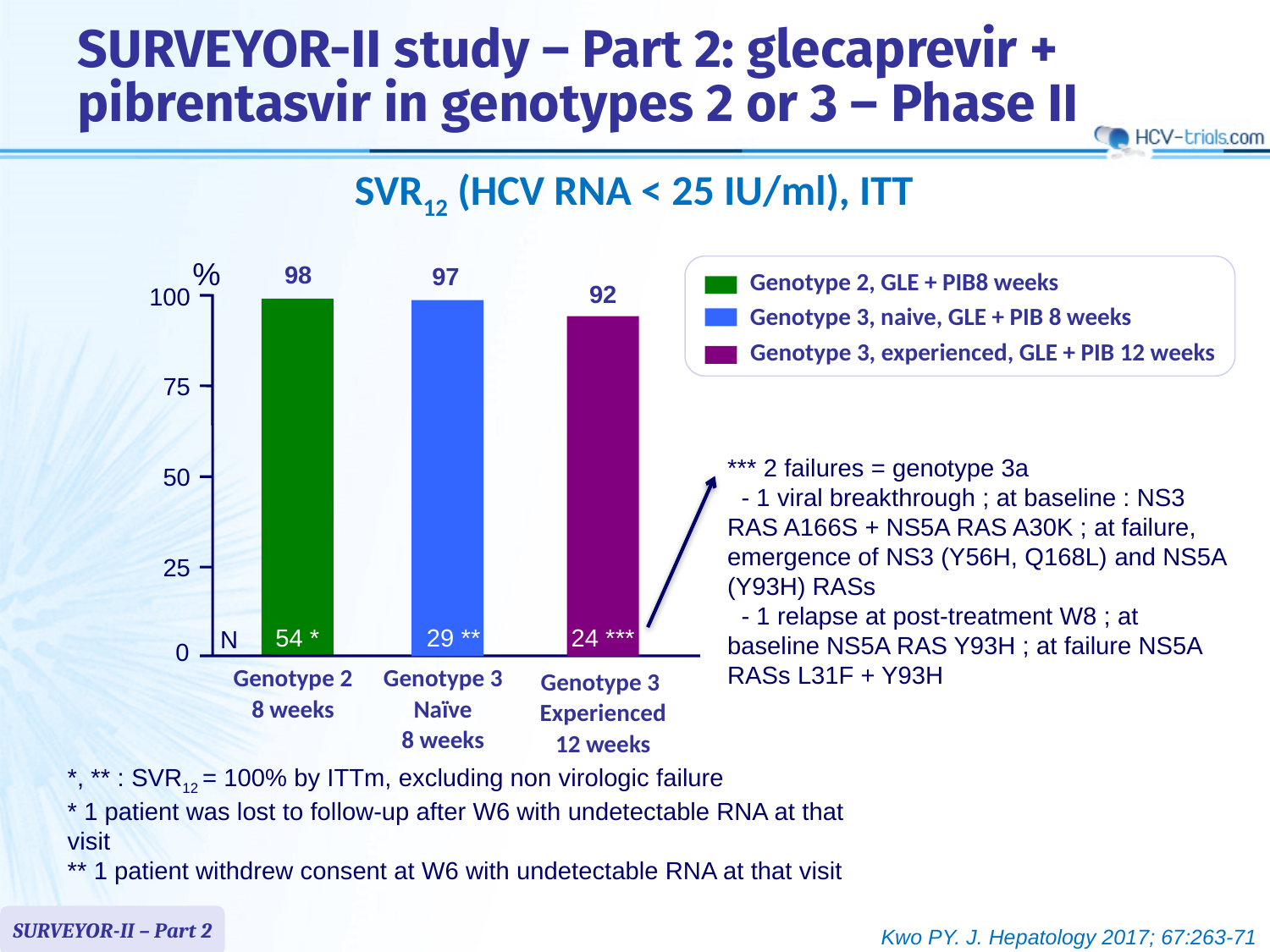

# SURVEYOR-II study – Part 2: glecaprevir + pibrentasvir in genotypes 2 or 3 – Phase II
SVR12 (HCV RNA < 25 IU/ml), ITT
98
%
97
92
100

75

50

25

54 *
29 **
24 ***
N
0

Genotype 2
8 weeks
Genotype 3
Naïve
8 weeks
Genotype 3
Experienced
12 weeks

Genotype 2, GLE + PIB8 weeks

Genotype 3, naive, GLE + PIB 8 weeks

Genotype 3, experienced, GLE + PIB 12 weeks

*** 2 failures = genotype 3a
  - 1 viral breakthrough ; at baseline : NS3 RAS A166S + NS5A RAS A30K ; at failure, emergence of NS3 (Y56H, Q168L) and NS5A (Y93H) RASs
  - 1 relapse at post-treatment W8 ; at baseline NS5A RAS Y93H ; at failure NS5A RASs L31F + Y93H
144
*, ** : SVR12 = 100% by ITTm, excluding non virologic failure
* 1 patient was lost to follow-up after W6 with undetectable RNA at that visit
** 1 patient withdrew consent at W6 with undetectable RNA at that visit

SURVEYOR-II – Part 2
Kwo PY. J. Hepatology 2017; 67:263-71